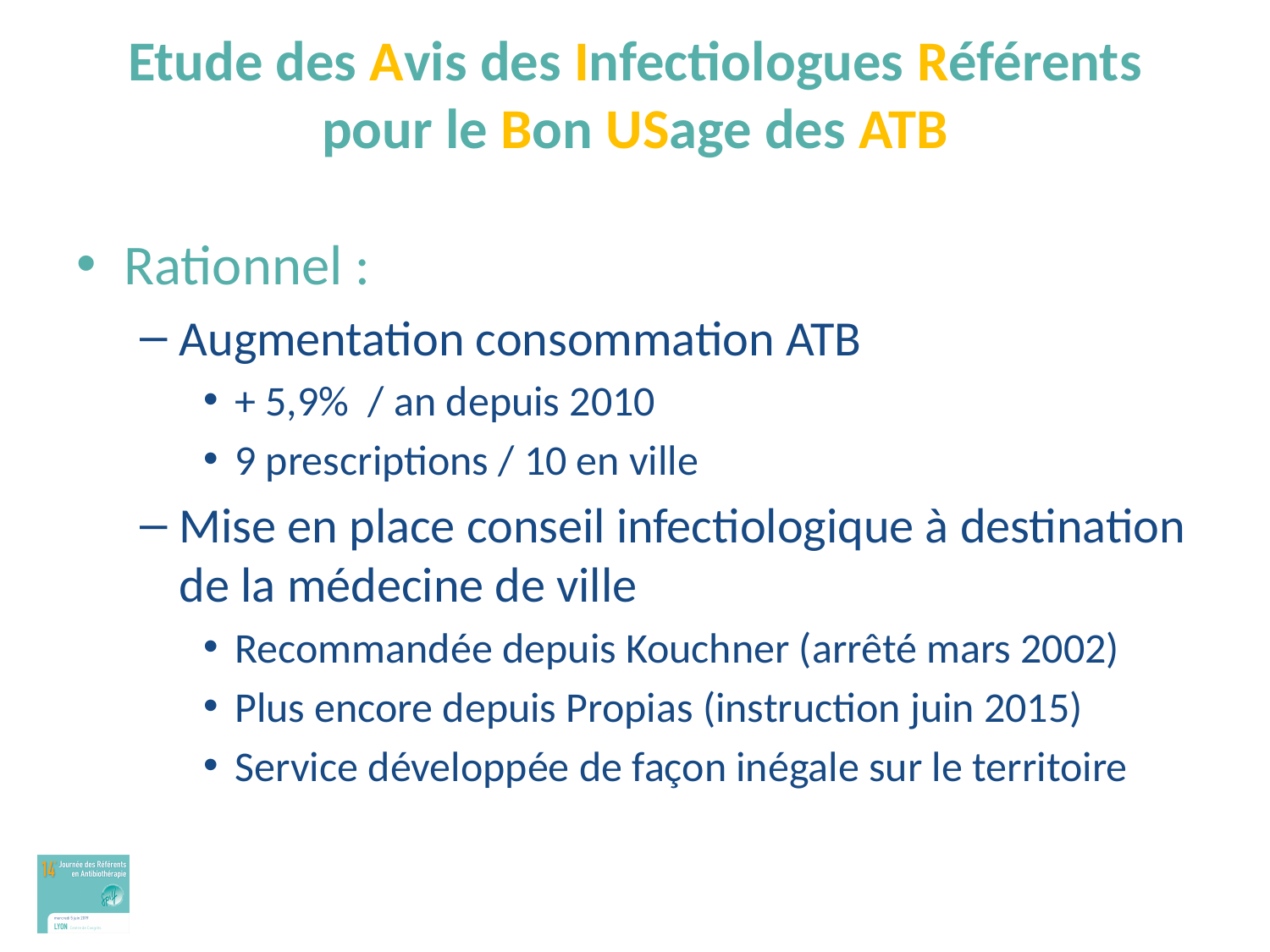

# Etude des Avis des Infectiologues Référents pour le Bon USage des ATB
Rationnel :
Augmentation consommation ATB
+ 5,9%  / an depuis 2010
9 prescriptions / 10 en ville
Mise en place conseil infectiologique à destination de la médecine de ville
Recommandée depuis Kouchner (arrêté mars 2002)
Plus encore depuis Propias (instruction juin 2015)
Service développée de façon inégale sur le territoire